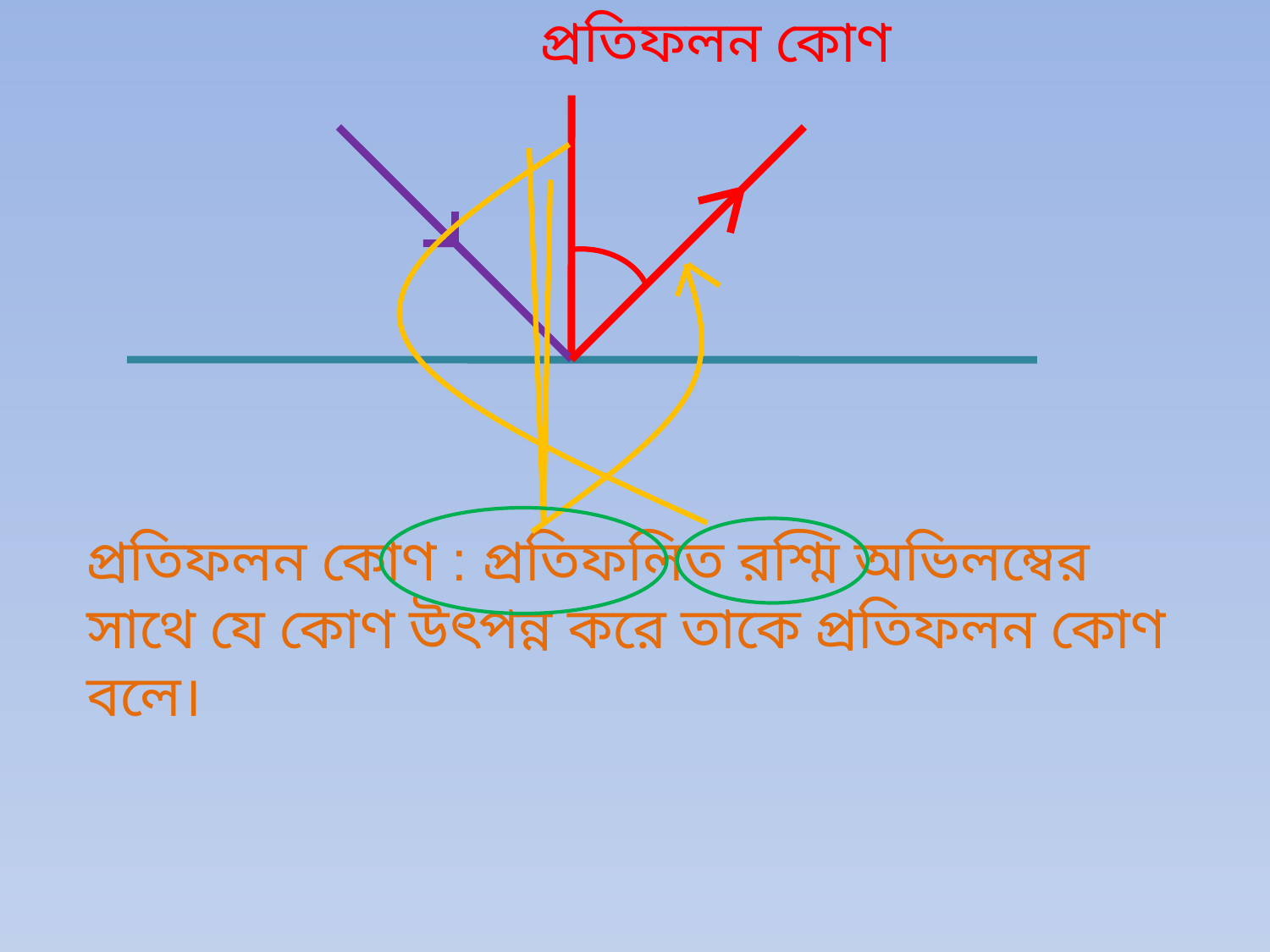

প্রতিফলন কোণ

প্রতিফলন কোণ : প্রতিফলিত রশ্মি অভিলম্বের সাথে যে কোণ উৎপন্ন করে তাকে প্রতিফলন কোণ বলে।